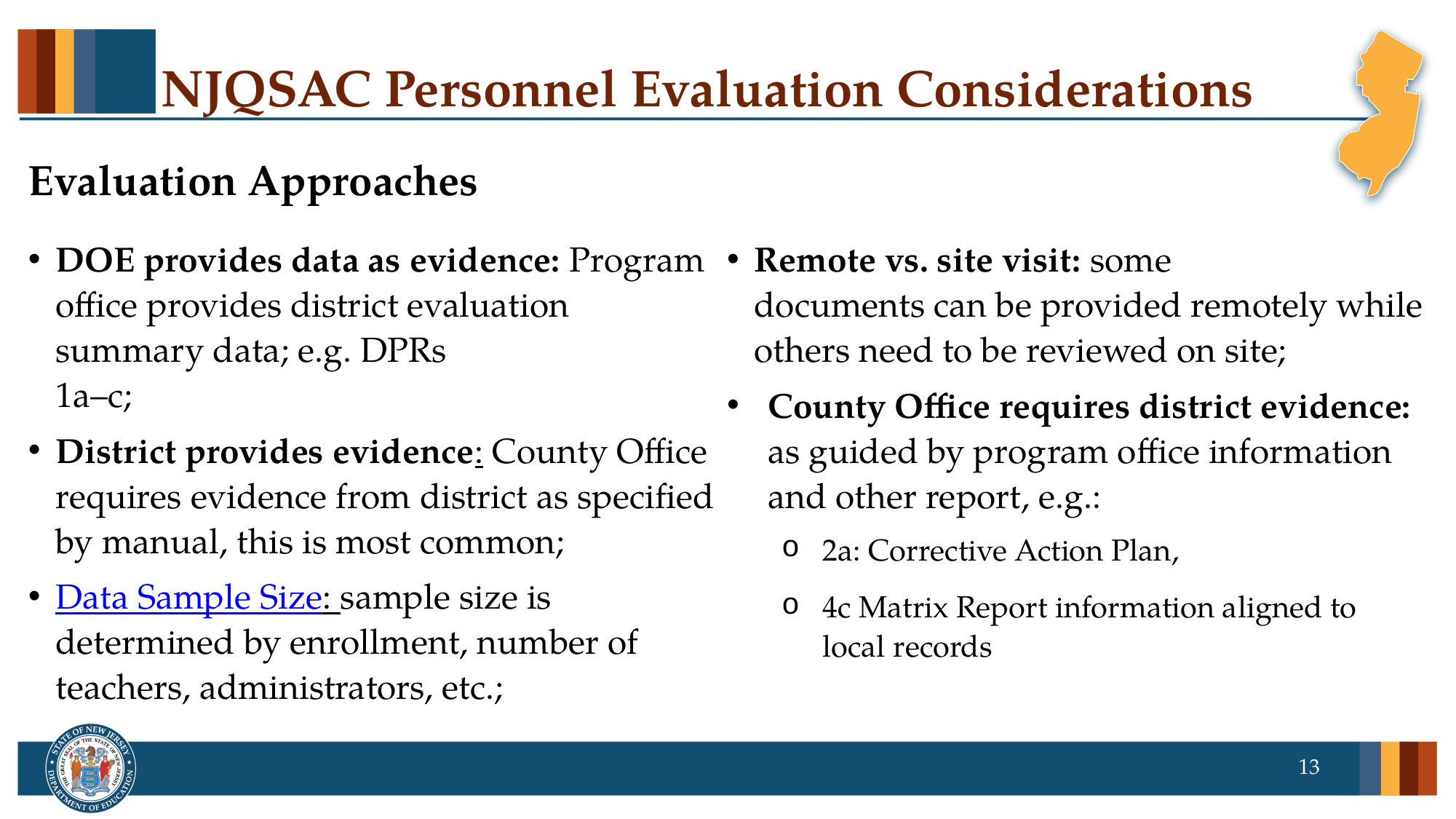

# NJQSAC Personnel Evaluation Considerations
Evaluation Approaches
DOE provides data as evidence: Program office provides district evaluation summary data; e.g. DPRs
1a–c;
District provides evidence: County Office requires evidence from district as specified by manual, this is most common;
Data Sample Size: sample size is determined by enrollment, number of teachers, administrators, etc.;
Remote vs. site visit: some
documents can be provided remotely while others need to be reviewed on site;
County Office requires district evidence: as guided by program office information and other report, e.g.:
2a: Corrective Action Plan,
4c Matrix Report information aligned to local records
13